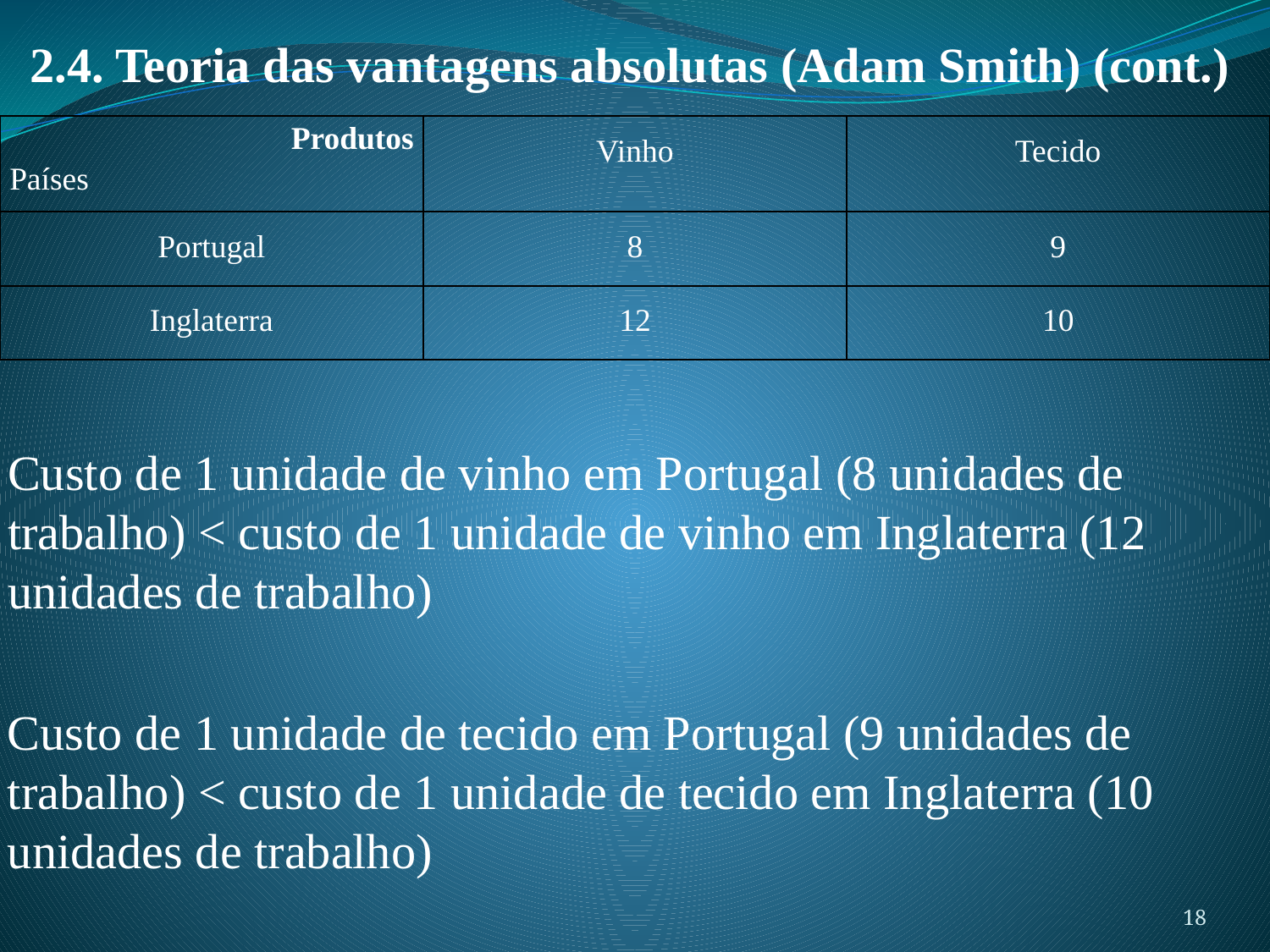

2.4. Teoria das vantagens absolutas (Adam Smith) (cont.)
| Produtos Países | Vinho | Tecido |
| --- | --- | --- |
| Portugal | 8 | 9 |
| Inglaterra | 12 | 10 |
Custo de 1 unidade de vinho em Portugal (8 unidades de trabalho) < custo de 1 unidade de vinho em Inglaterra (12 unidades de trabalho)
Custo de 1 unidade de tecido em Portugal (9 unidades de trabalho) < custo de 1 unidade de tecido em Inglaterra (10 unidades de trabalho)
18